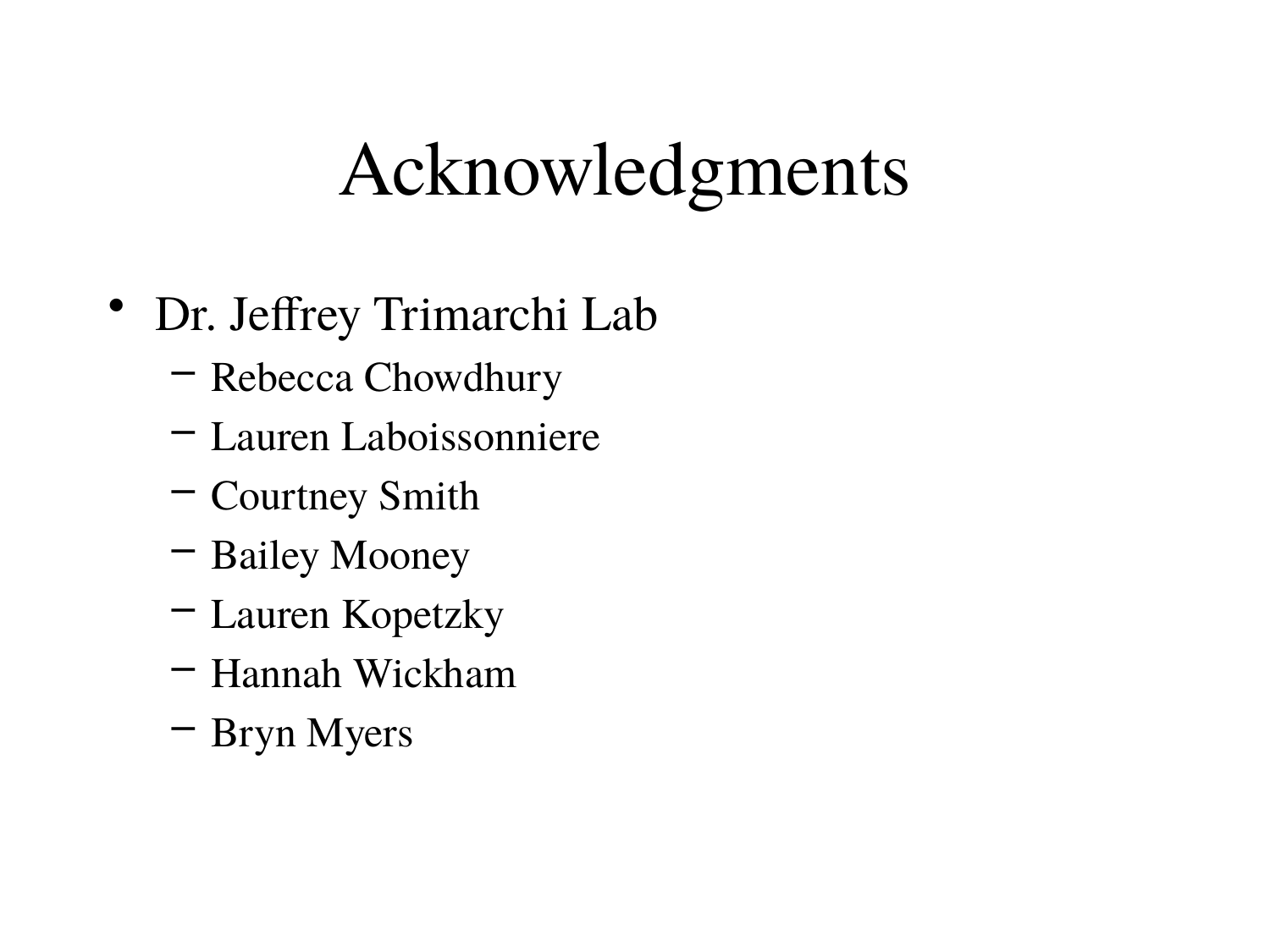

# Acknowledgments
Dr. Jeffrey Trimarchi Lab
Rebecca Chowdhury
Lauren Laboissonniere
Courtney Smith
Bailey Mooney
Lauren Kopetzky
Hannah Wickham
Bryn Myers